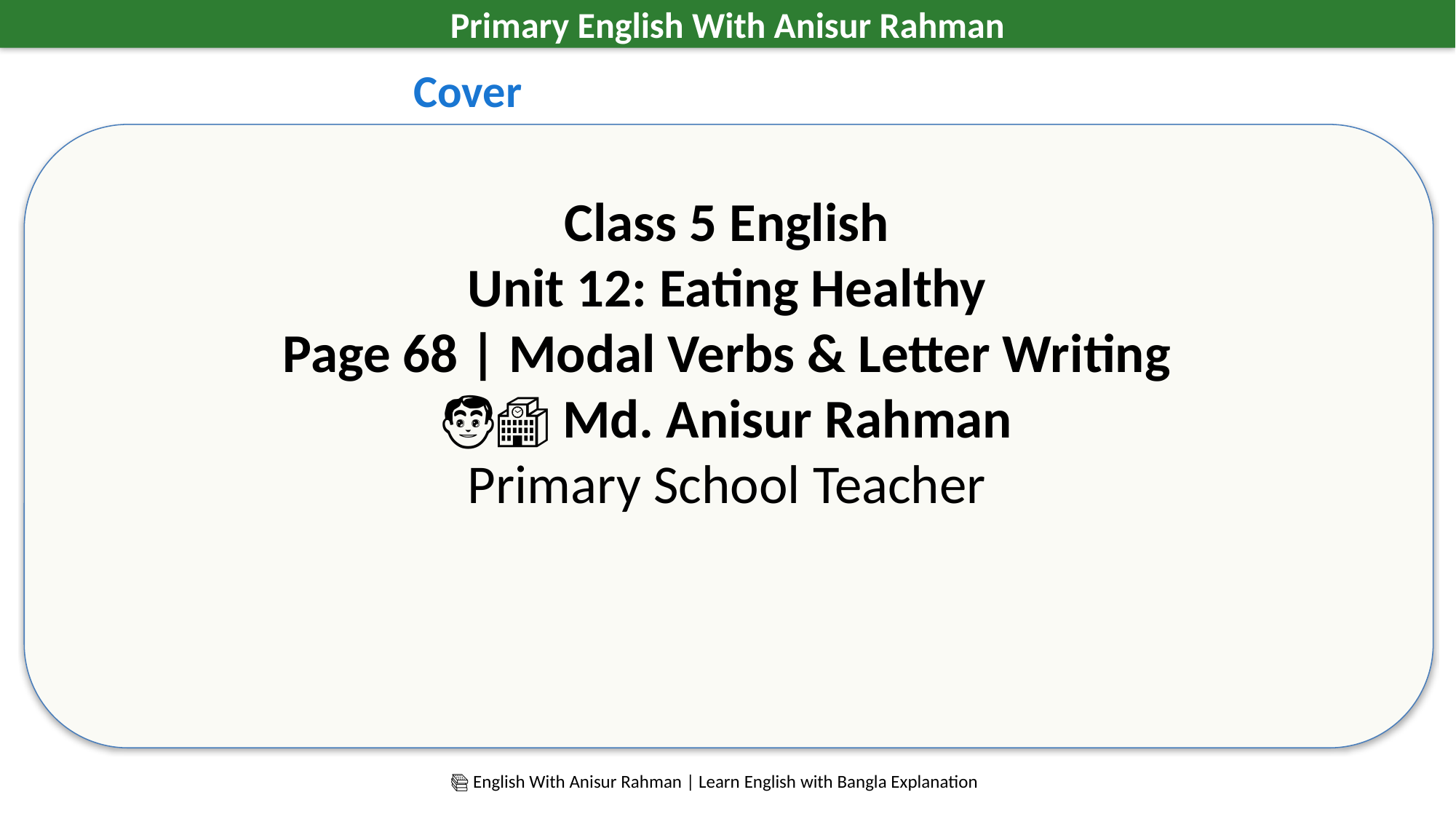

Primary English With Anisur Rahman
Cover

Class 5 English
Unit 12: Eating Healthy
Page 68 | Modal Verbs & Letter Writing
👨‍🏫 Md. Anisur Rahman
Primary School Teacher
📚 English With Anisur Rahman | Learn English with Bangla Explanation